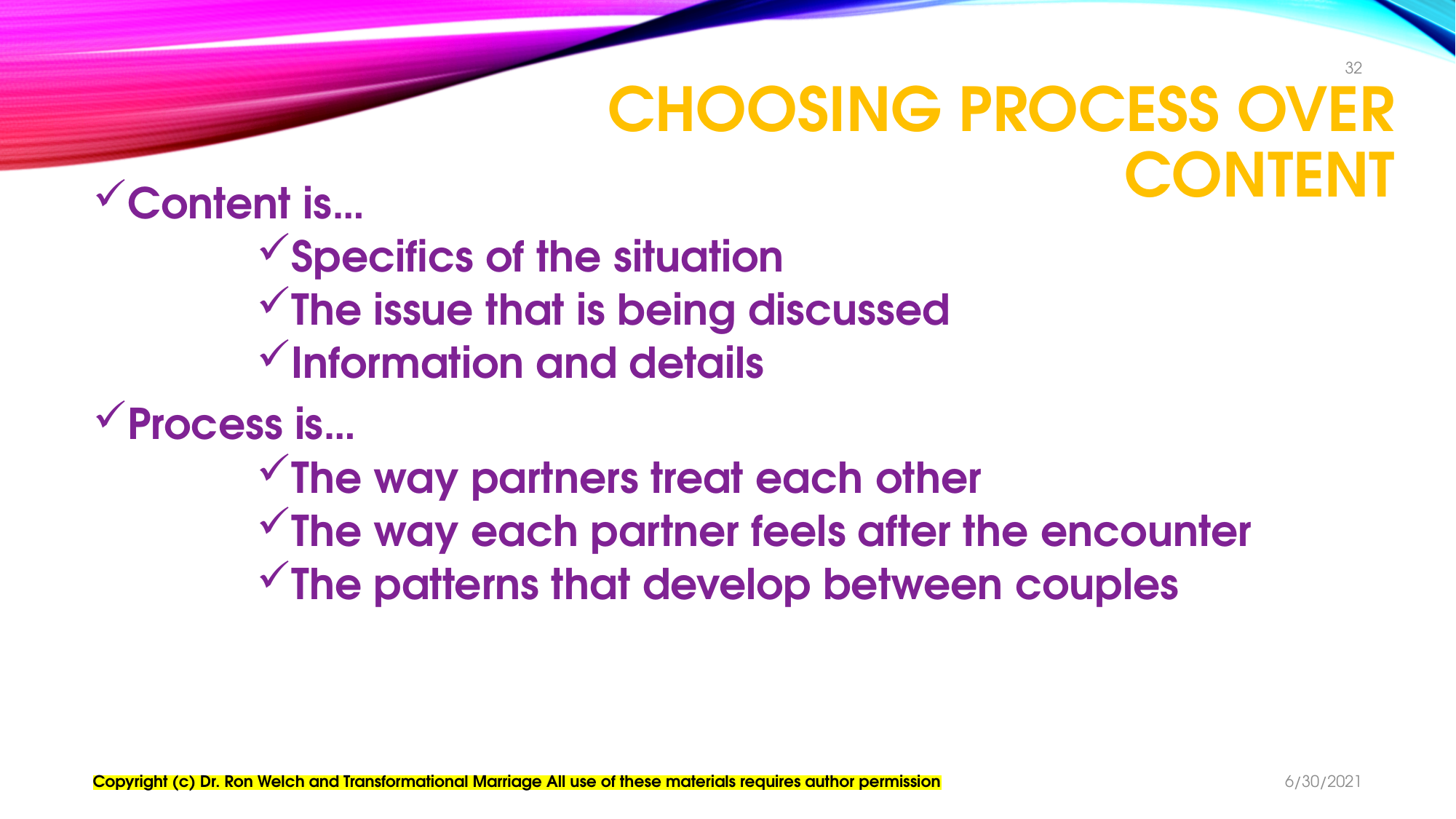

32
# CHOOSING PROCESS OVER CONTENT
Content is…
Specifics of the situation
The issue that is being discussed
Information and details
Process is…
The way partners treat each other
The way each partner feels after the encounter
The patterns that develop between couples
Copyright (c) Dr. Ron Welch and Transformational Marriage All use of these materials requires author permission
6/30/2021